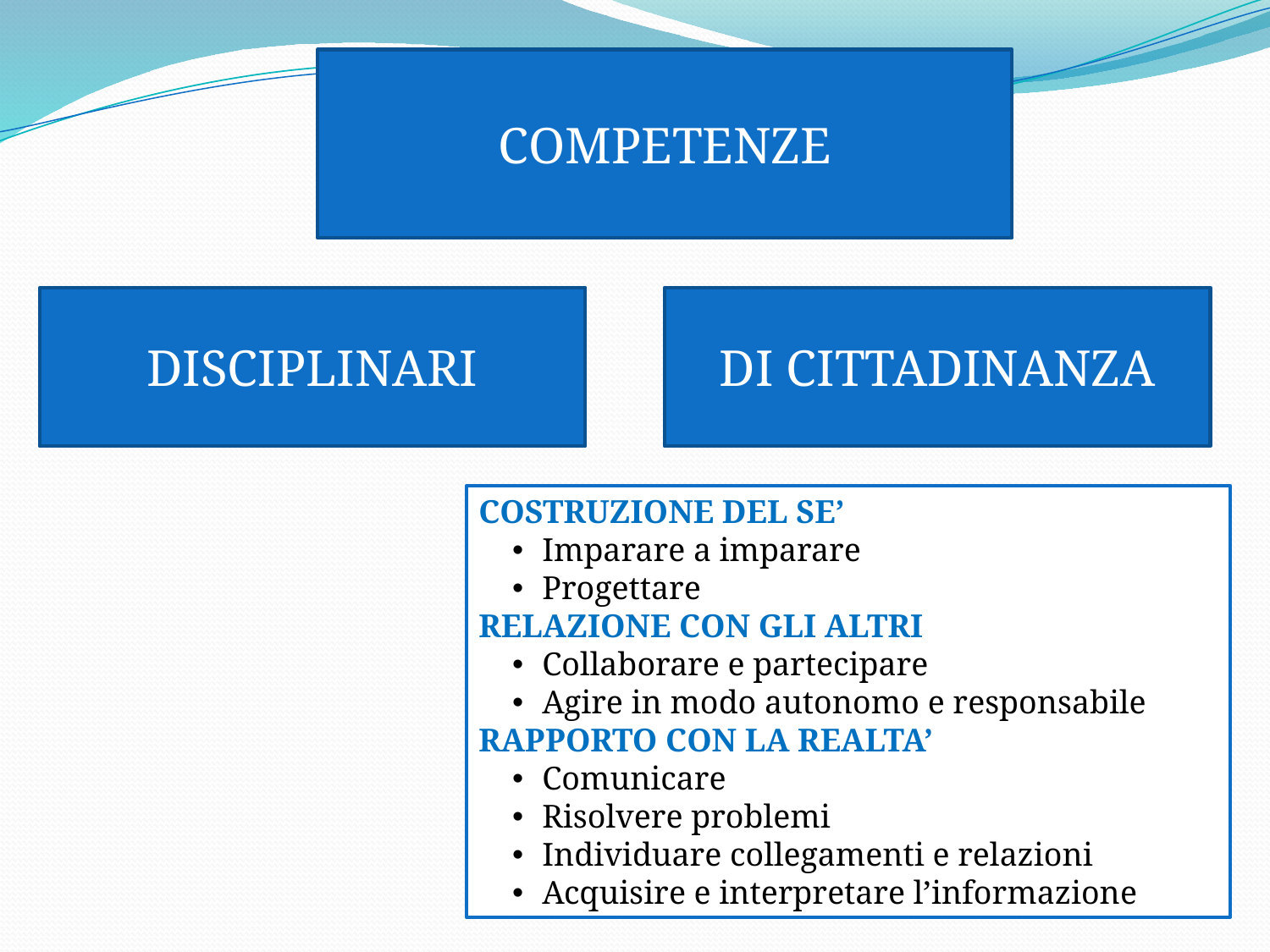

COMPETENZE
DISCIPLINARI
DI CITTADINANZA
COSTRUZIONE DEL SE’
Imparare a imparare
Progettare
RELAZIONE CON GLI ALTRI
Collaborare e partecipare
Agire in modo autonomo e responsabile
RAPPORTO CON LA REALTA’
Comunicare
Risolvere problemi
Individuare collegamenti e relazioni
Acquisire e interpretare l’informazione